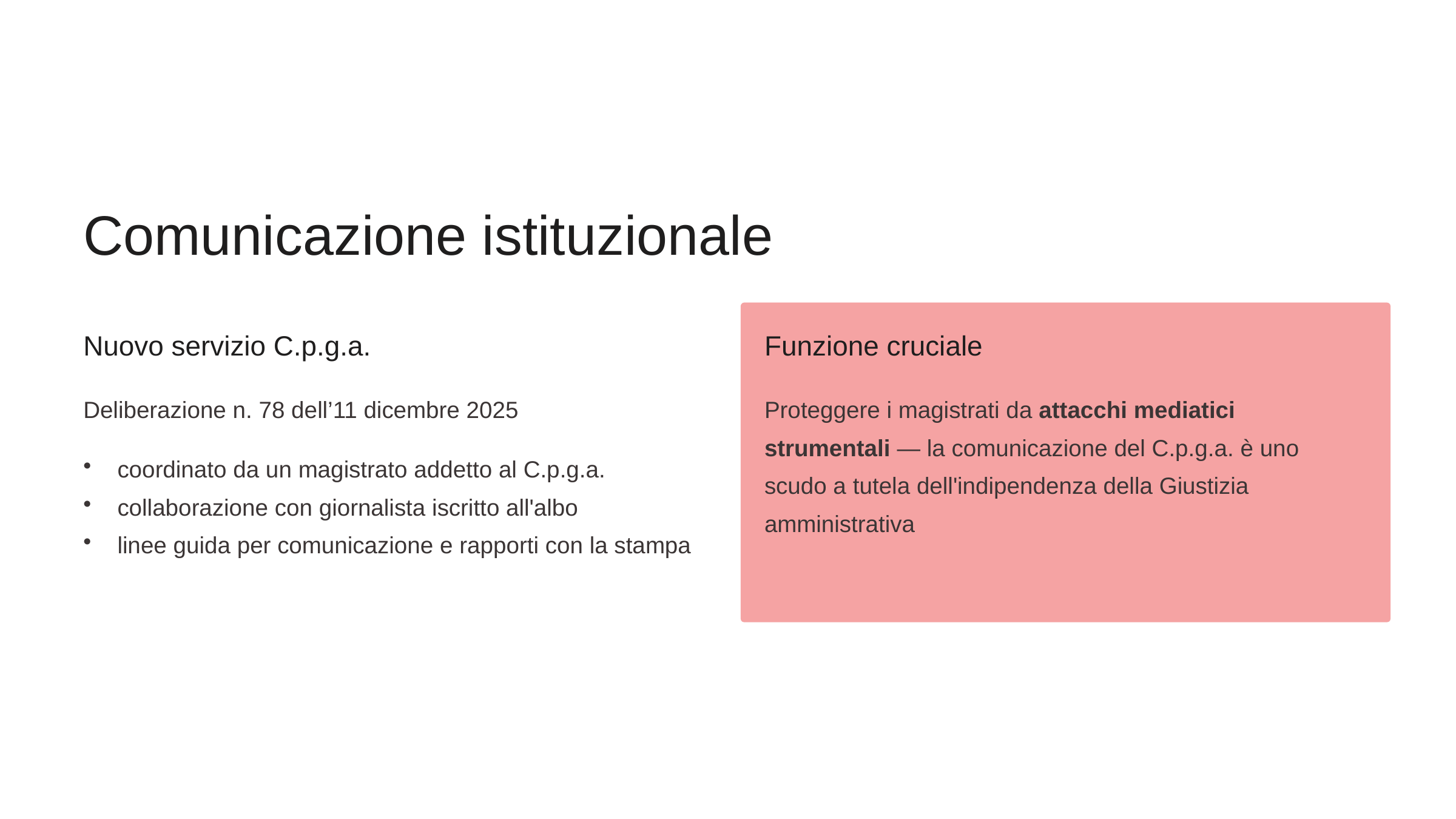

Comunicazione istituzionale

Nuovo servizio C.p.g.a.
Funzione cruciale
Deliberazione n. 78 dell’11 dicembre 2025
Proteggere i magistrati da attacchi mediatici strumentali — la comunicazione del C.p.g.a. è uno scudo a tutela dell'indipendenza della Giustizia amministrativa
coordinato da un magistrato addetto al C.p.g.a.
collaborazione con giornalista iscritto all'albo
linee guida per comunicazione e rapporti con la stampa